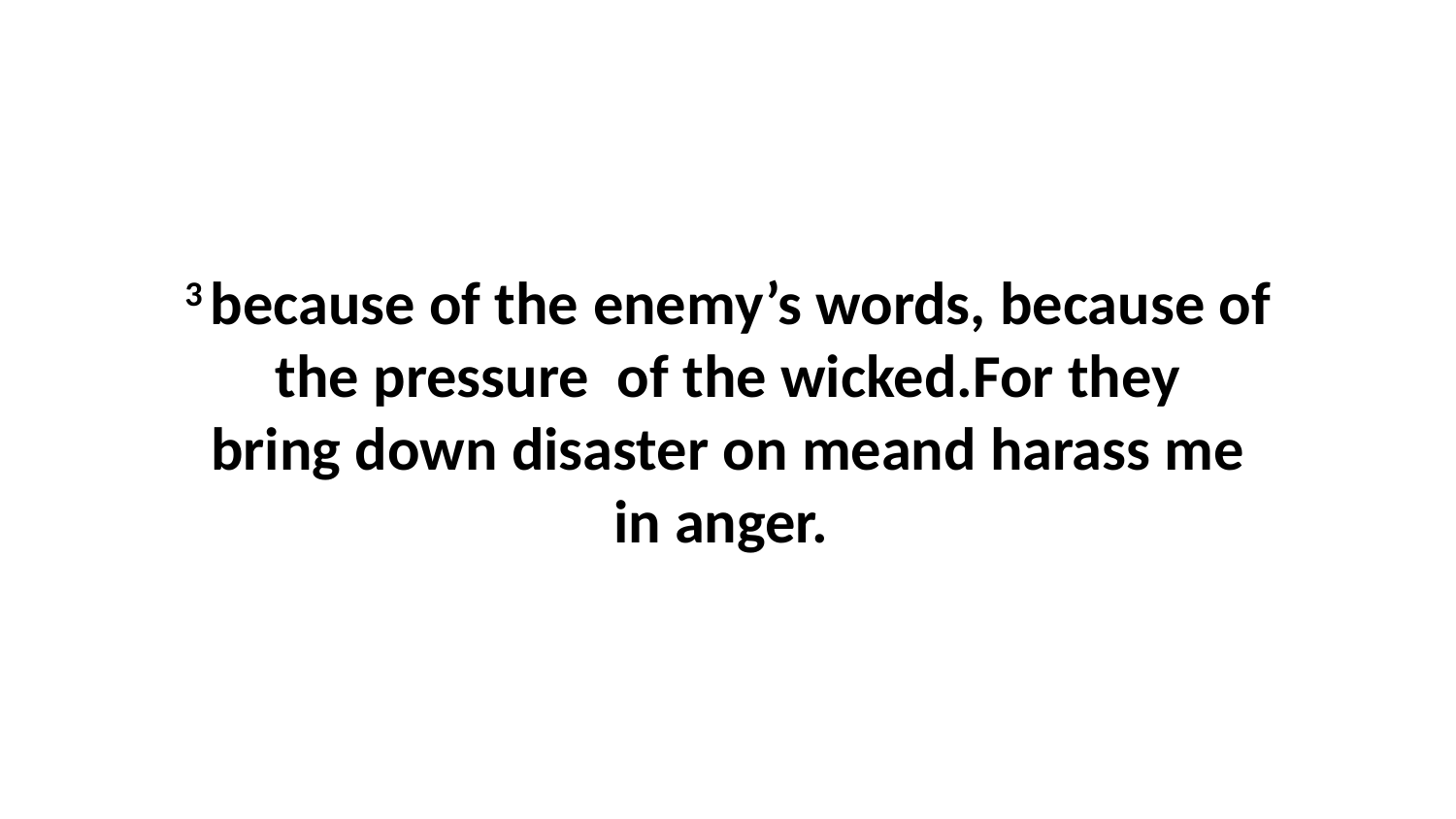

3 because of the enemy’s words, because of the pressure  of the wicked.For they bring down disaster on meand harass me in anger.